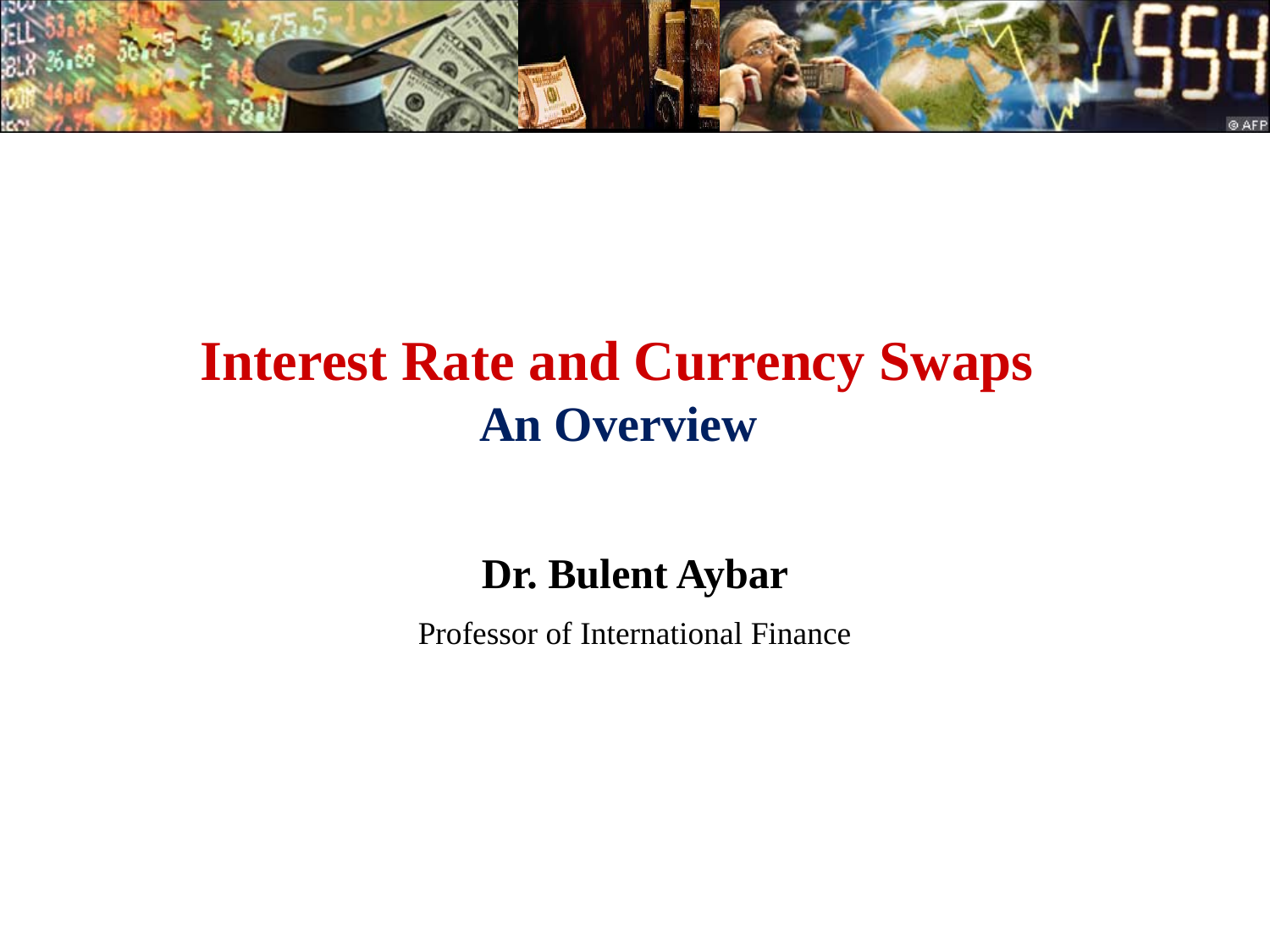

# Interest Rate and Currency Swaps An Overview
Dr. Bulent Aybar
Professor of International Finance